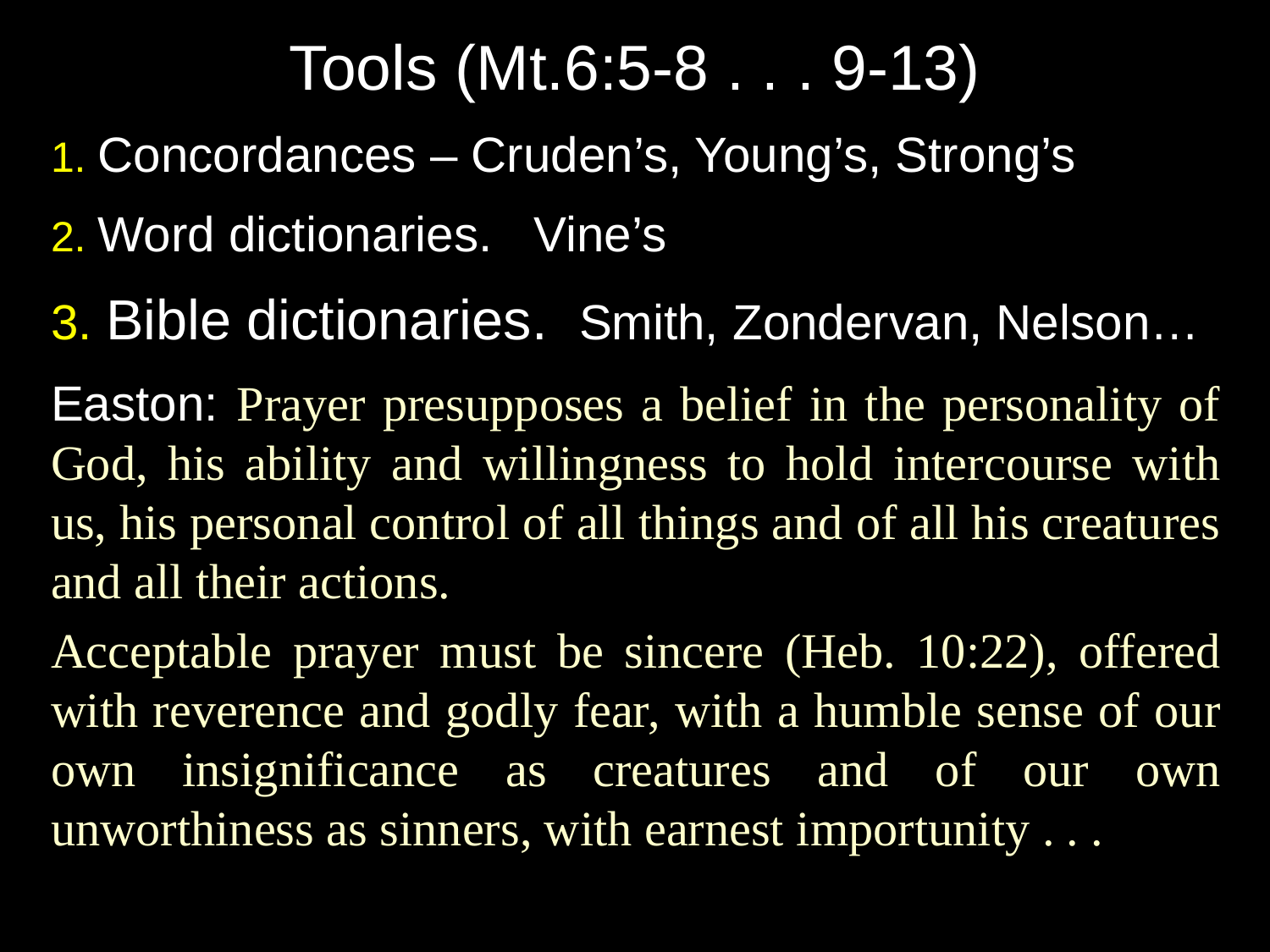

# Tools (Mt.6:5-8 . . . 9-13)
1. Concordances – Cruden’s, Young’s, Strong’s
2. Word dictionaries.   Vine’s
3. Bible dictionaries.  Smith, Zondervan, Nelson…
Easton: Prayer presupposes a belief in the personality of God, his ability and willingness to hold intercourse with us, his personal control of all things and of all his creatures and all their actions.
Acceptable prayer must be sincere (Heb. 10:22), offered with reverence and godly fear, with a humble sense of our own insignificance as creatures and of our own unworthiness as sinners, with earnest importunity . . .